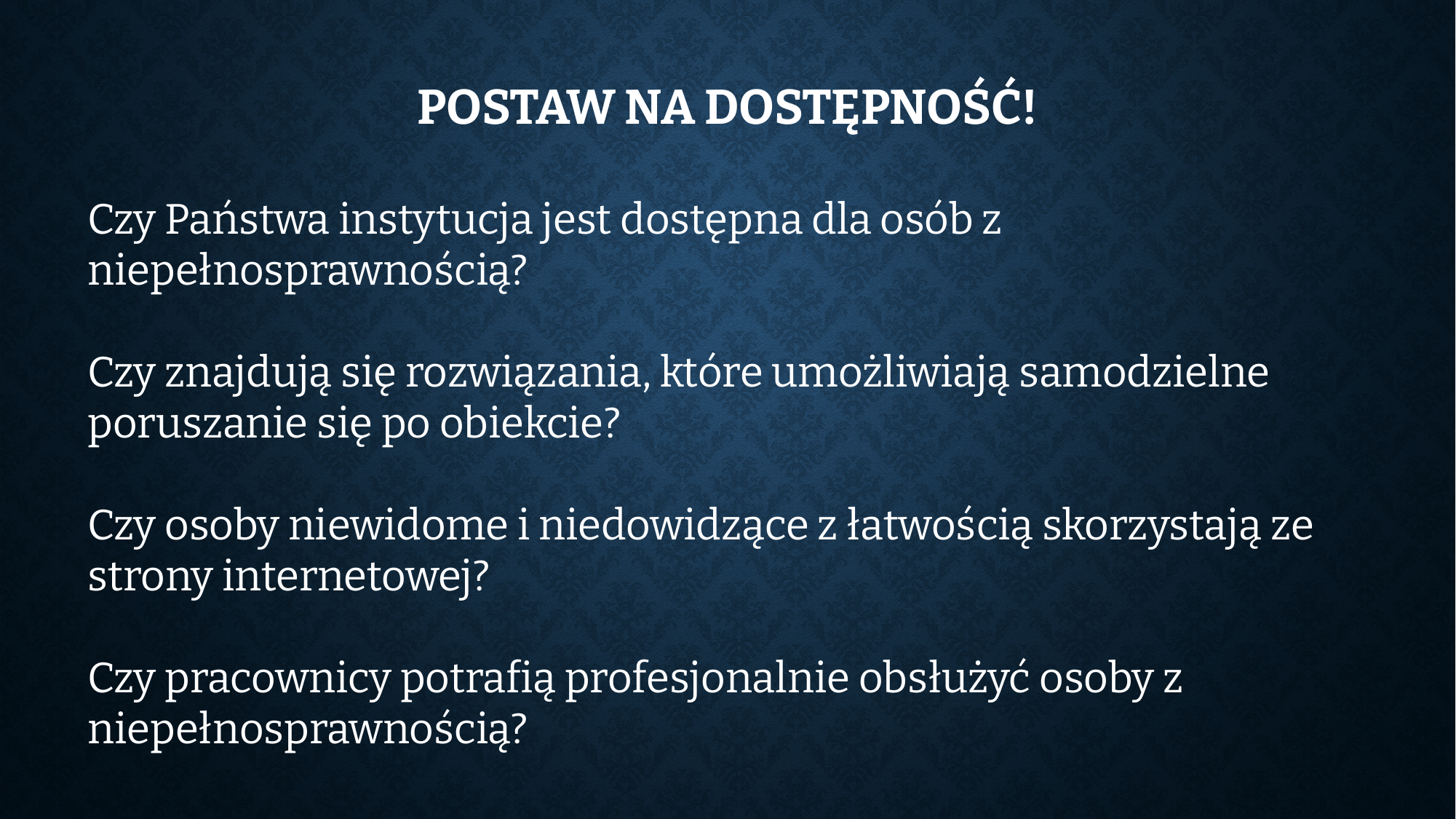

POSTAW NA DOSTĘPNOŚĆ!

Czy Państwa instytucja jest dostępna dla osób z niepełnosprawnością?

Czy znajdują się rozwiązania, które umożliwiają samodzielne poruszanie się po obiekcie?

Czy osoby niewidome i niedowidzące z łatwością skorzystają ze strony internetowej?

Czy pracownicy potrafią profesjonalnie obsłużyć osoby z niepełnosprawnością?